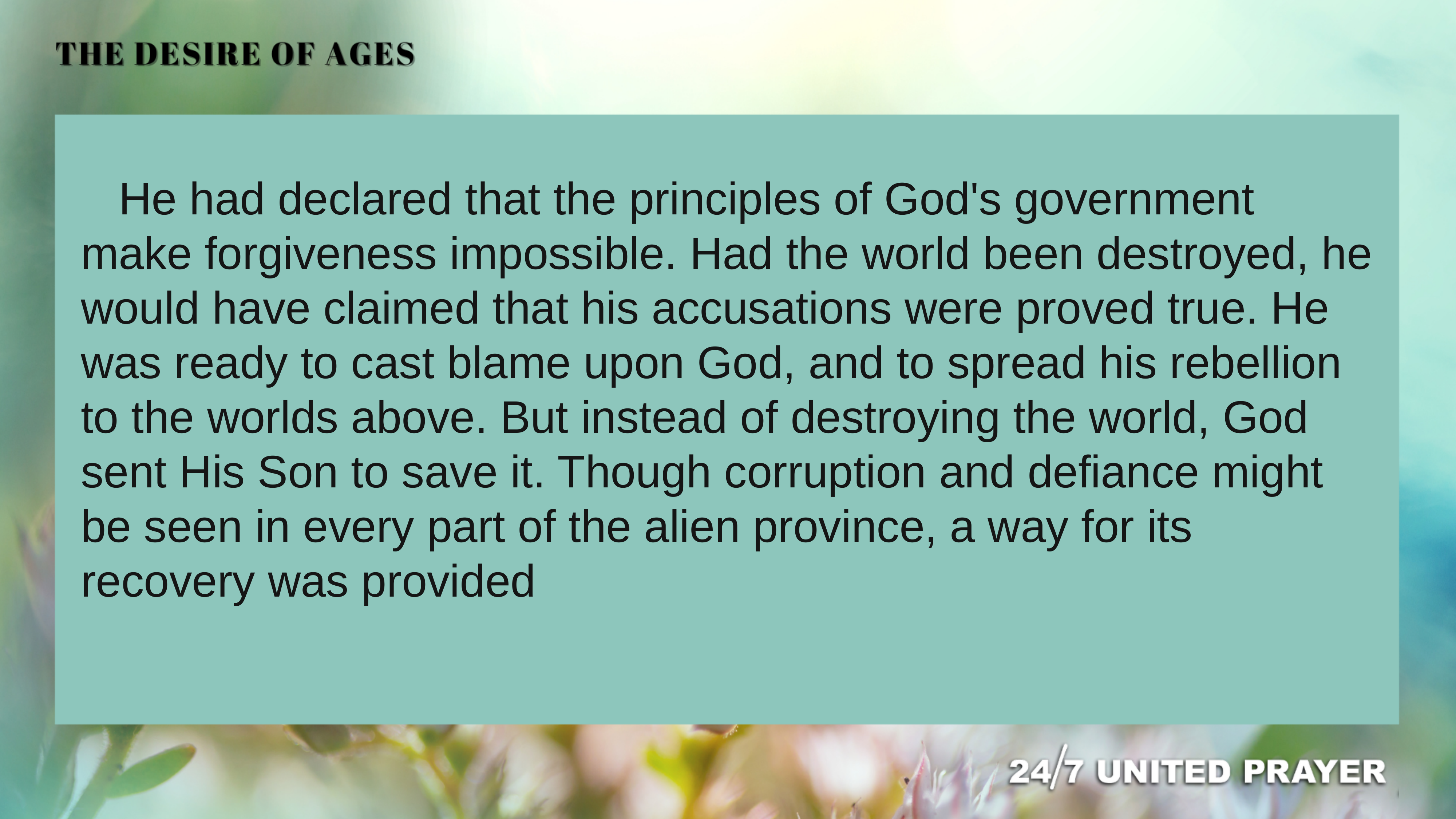

He had declared that the principles of God's government make forgiveness impossible. Had the world been destroyed, he would have claimed that his accusations were proved true. He was ready to cast blame upon God, and to spread his rebellion to the worlds above. But instead of destroying the world, God sent His Son to save it. Though corruption and defiance might be seen in every part of the alien province, a way for its recovery was provided